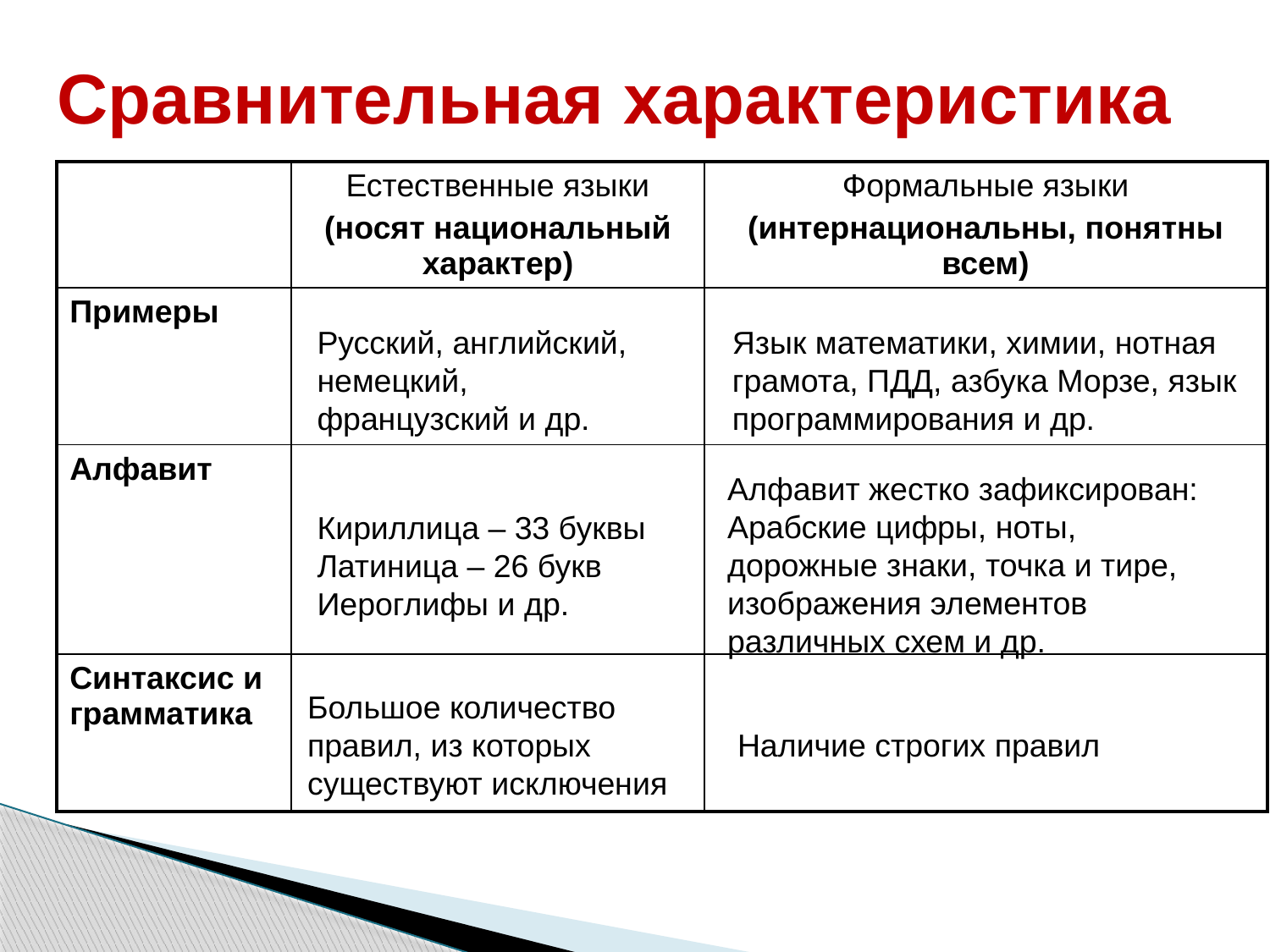

# Сравнительная характеристика
|  | Естественные языки (носят национальный характер) | Формальные языки (интернациональны, понятны всем) |
| --- | --- | --- |
| Примеры |  |  |
| Алфавит |  |  |
| Синтаксис и грамматика |  |  |
Русский, английский, немецкий, французский и др.
Язык математики, химии, нотная грамота, ПДД, азбука Морзе, язык программирования и др.
Алфавит жестко зафиксирован:
Арабские цифры, ноты, дорожные знаки, точка и тире, изображения элементов различных схем и др.
Кириллица – 33 буквы
Латиница – 26 букв
Иероглифы и др.
Большое количество правил, из которых существуют исключения
Наличие строгих правил